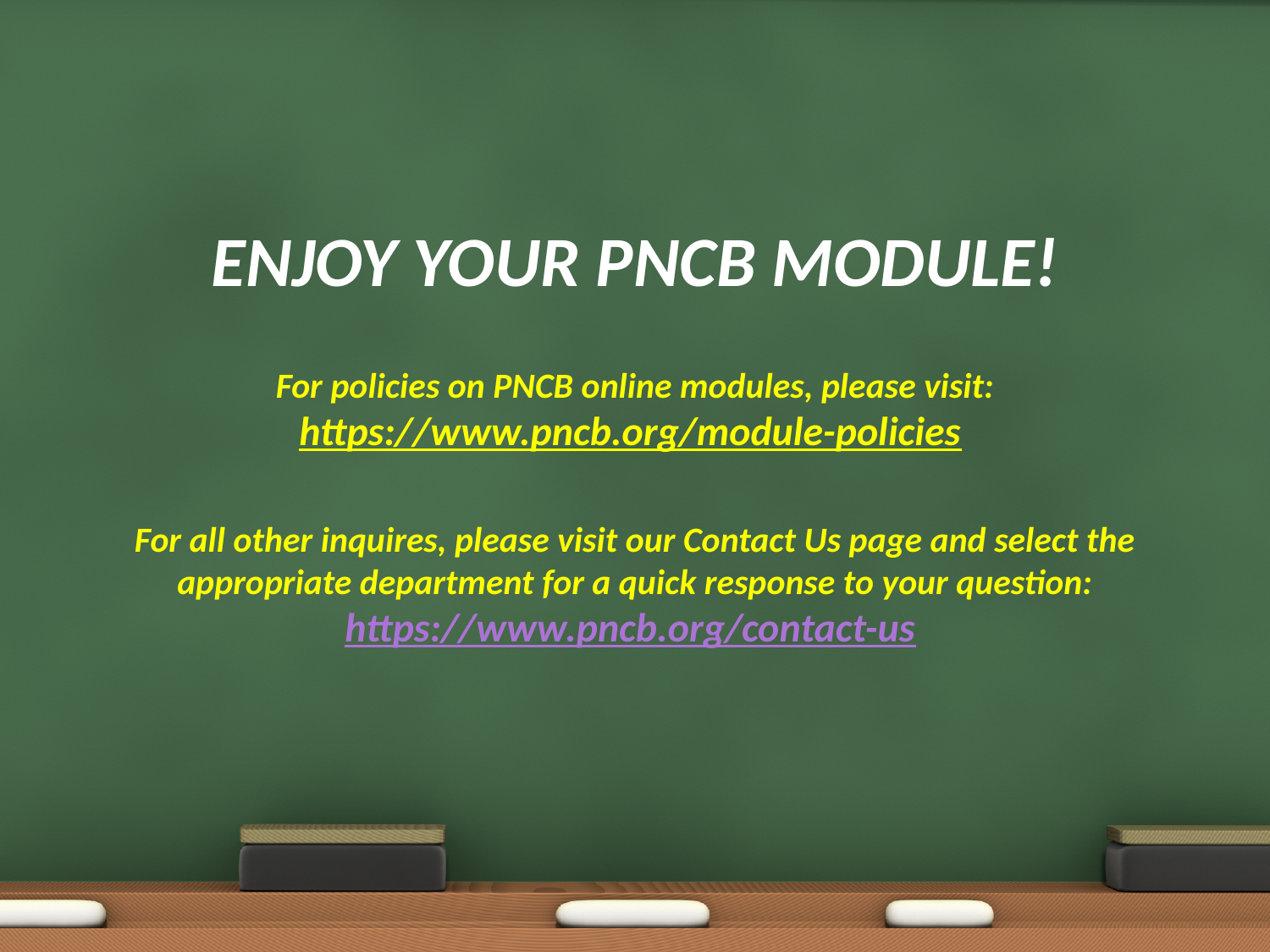

Enjoy your PNCB Module!
# For policies on PNCB online modules, please visit: https://www.pncb.org/module-policies For all other inquires, please visit our Contact Us page and select the appropriate department for a quick response to your question: https://www.pncb.org/contact-us